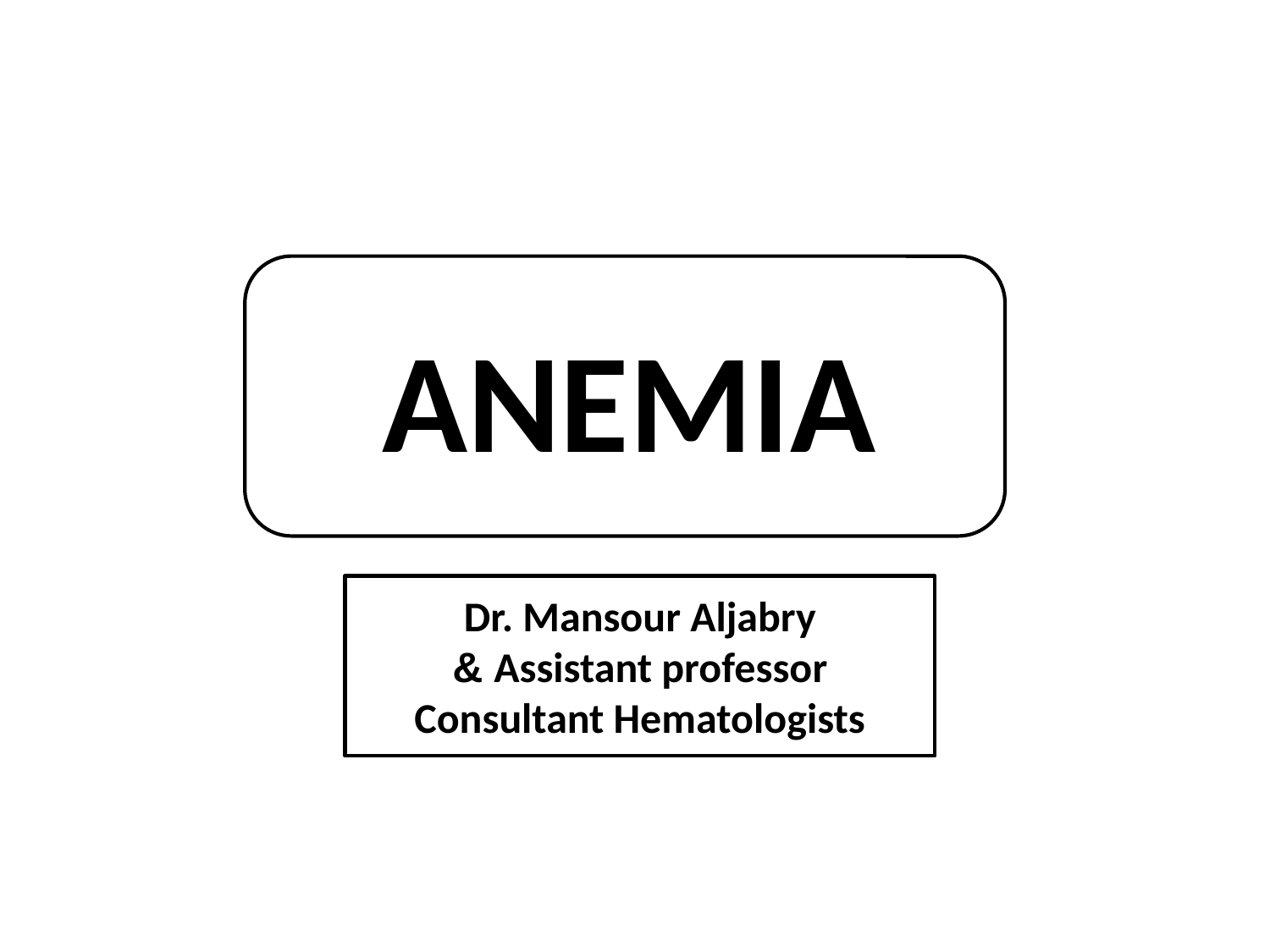

ANEMIA
Dr. Mansour Aljabry
Assistant professor &
Consultant Hematologists